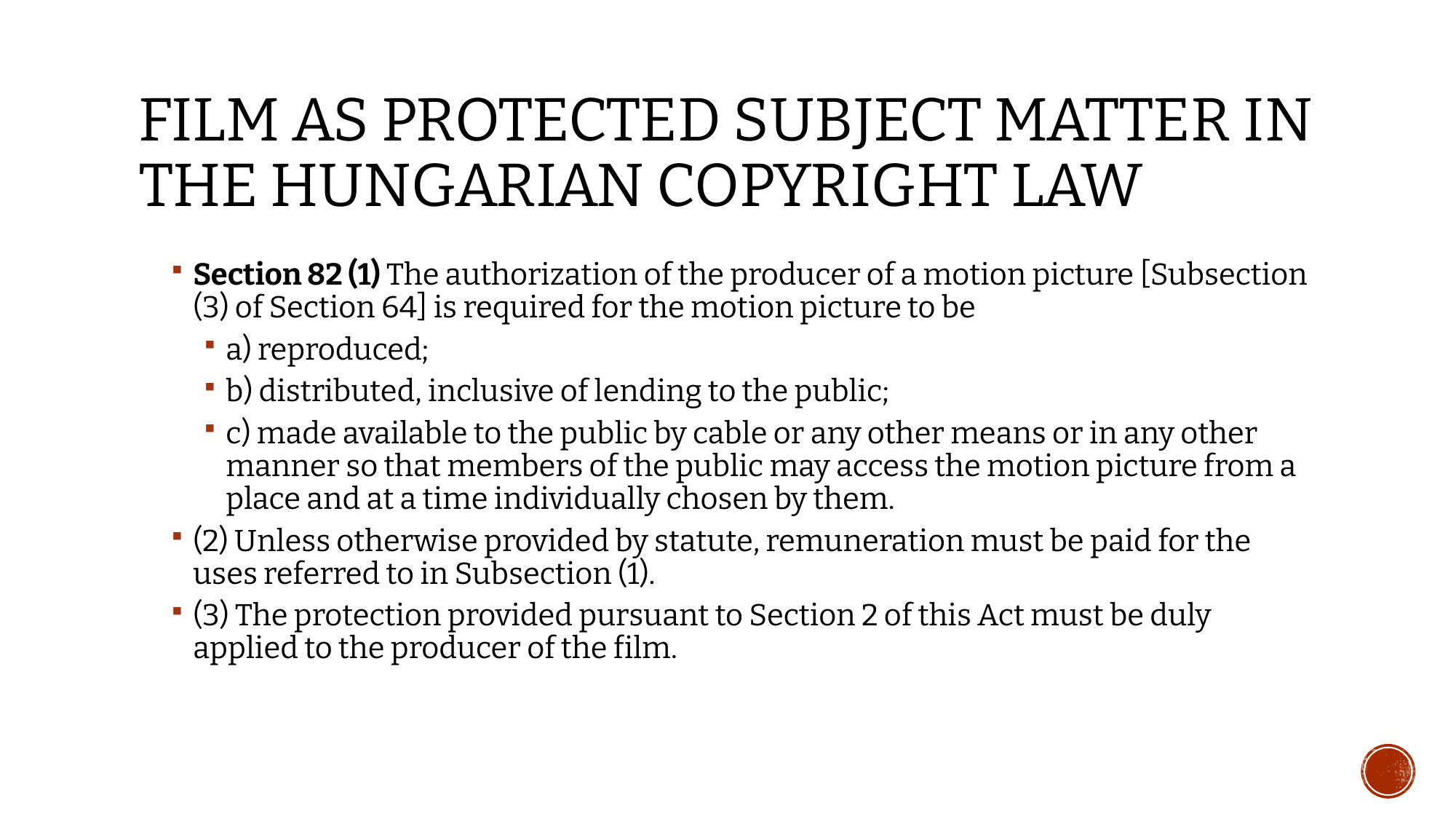

# Film as protected subject matter in the hungarian copyright law
Section 82 (1) The authorization of the producer of a motion picture [Subsection (3) of Section 64] is required for the motion picture to be
a) reproduced;
b) distributed, inclusive of lending to the public;
c) made available to the public by cable or any other means or in any other manner so that members of the public may access the motion picture from a place and at a time individually chosen by them.
(2) Unless otherwise provided by statute, remuneration must be paid for the uses referred to in Subsection (1).
(3) The protection provided pursuant to Section 2 of this Act must be duly applied to the producer of the film.